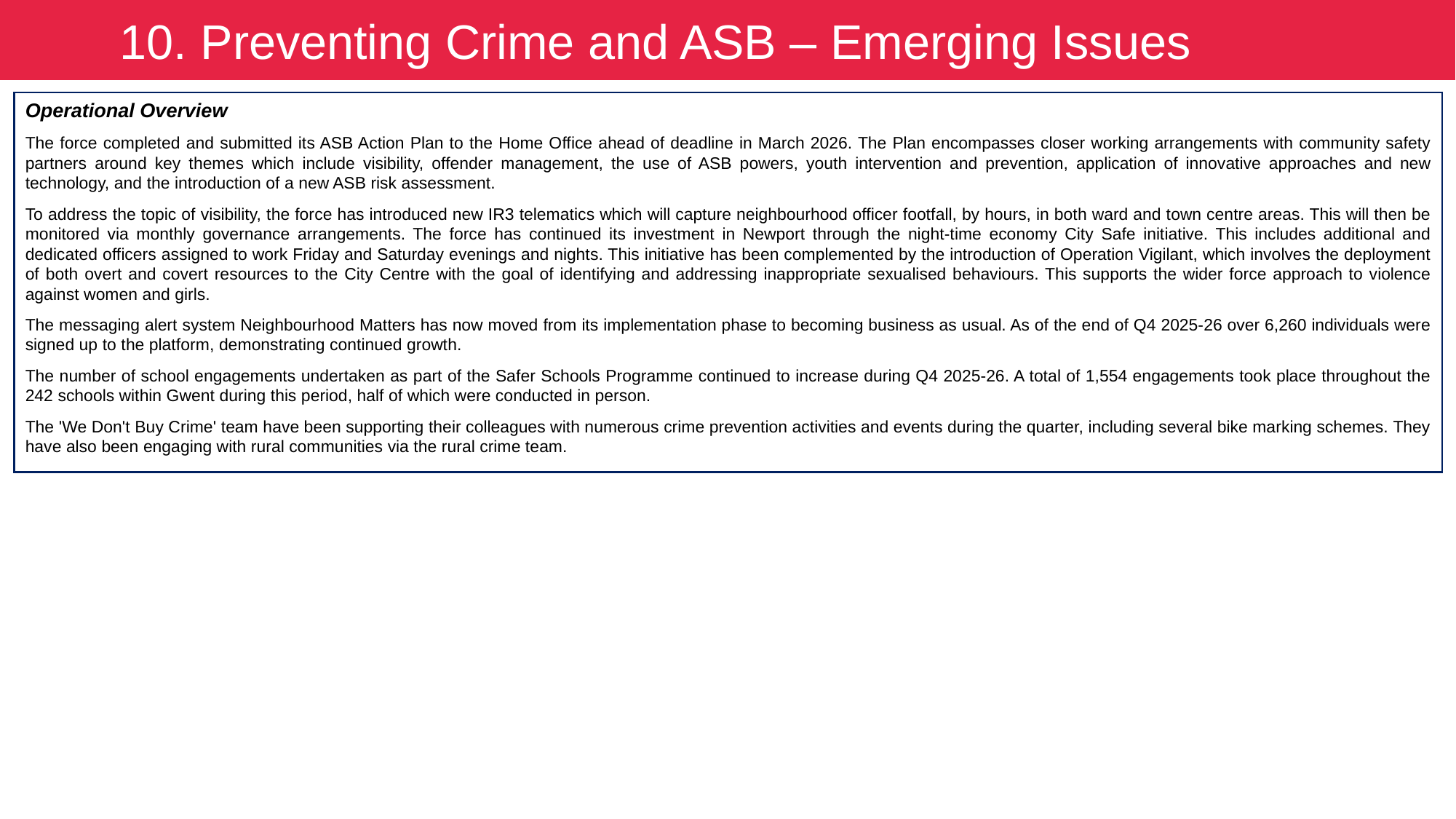

10. Preventing Crime and ASB – Emerging Issues
Operational Overview

The force completed and submitted its ASB Action Plan to the Home Office ahead of deadline in March 2026. The Plan encompasses closer working arrangements with community safety partners around key themes which include visibility, offender management, the use of ASB powers, youth intervention and prevention, application of innovative approaches and new technology, and the introduction of a new ASB risk assessment.

To address the topic of visibility, the force has introduced new IR3 telematics which will capture neighbourhood officer footfall, by hours, in both ward and town centre areas. This will then be monitored via monthly governance arrangements. The force has continued its investment in Newport through the night-time economy City Safe initiative. This includes additional and dedicated officers assigned to work Friday and Saturday evenings and nights. This initiative has been complemented by the introduction of Operation Vigilant, which involves the deployment of both overt and covert resources to the City Centre with the goal of identifying and addressing inappropriate sexualised behaviours. This supports the wider force approach to violence against women and girls.

The messaging alert system Neighbourhood Matters has now moved from its implementation phase to becoming business as usual. As of the end of Q4 2025-26 over 6,260 individuals were signed up to the platform, demonstrating continued growth.

The number of school engagements undertaken as part of the Safer Schools Programme continued to increase during Q4 2025-26. A total of 1,554 engagements took place throughout the 242 schools within Gwent during this period, half of which were conducted in person.

The 'We Don't Buy Crime' team have been supporting their colleagues with numerous crime prevention activities and events during the quarter, including several bike marking schemes. They have also been engaging with rural communities via the rural crime team.